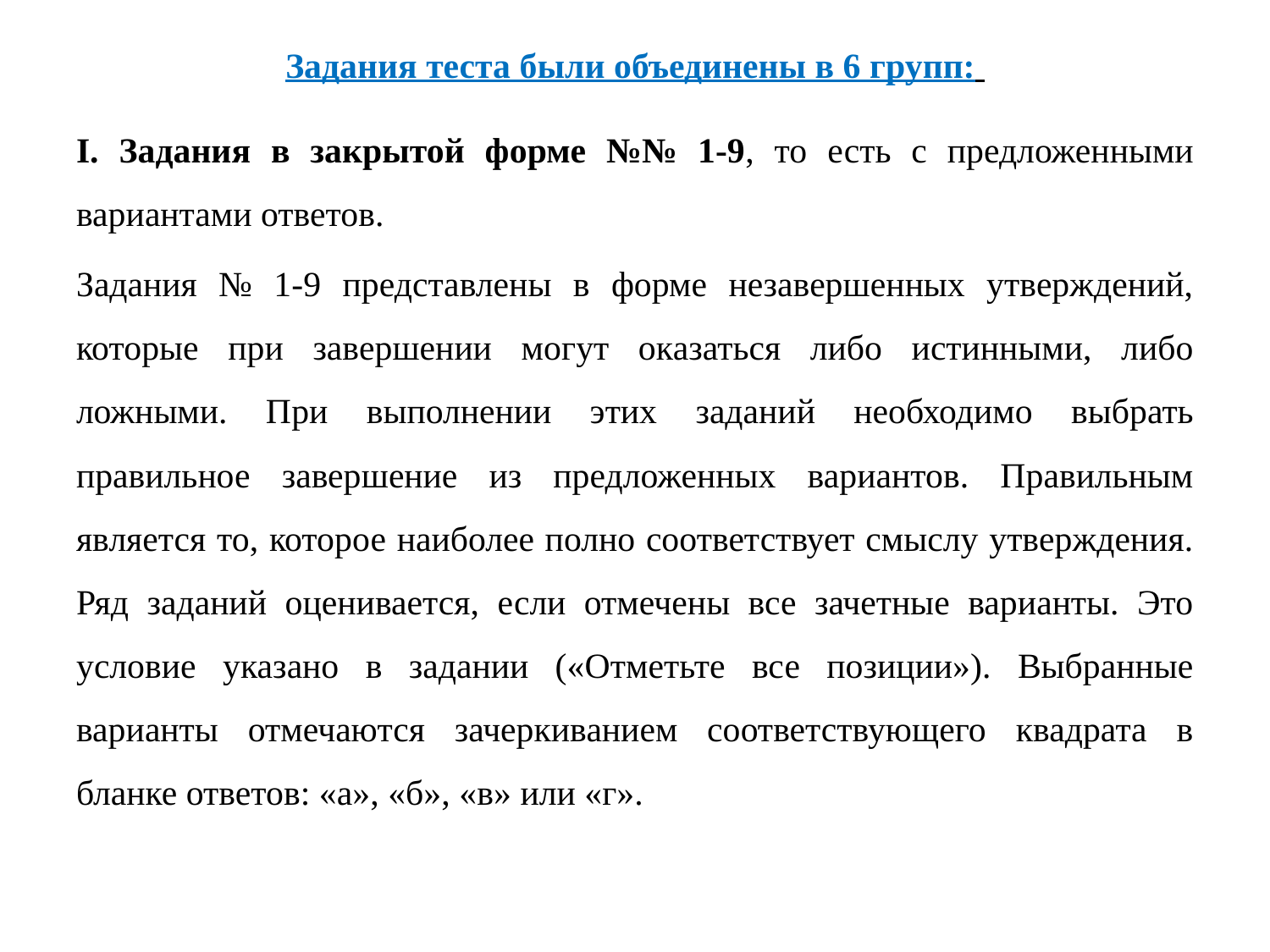

Задания теста были объединены в 6 групп:
I. Задания в закрытой форме №№ 1-9, то есть с предложенными вариантами ответов.
Задания № 1-9 представлены в форме незавершенных утверждений, которые при завершении могут оказаться либо истинными, либо ложными. При выполнении этих заданий необходимо выбрать правильное завершение из предложенных вариантов. Правильным является то, которое наиболее полно соответствует смыслу утверждения. Ряд заданий оценивается, если отмечены все зачетные варианты. Это условие указано в задании («Отметьте все позиции»). Выбранные варианты отмечаются зачеркиванием соответствующего квадрата в бланке ответов: «а», «б», «в» или «г».